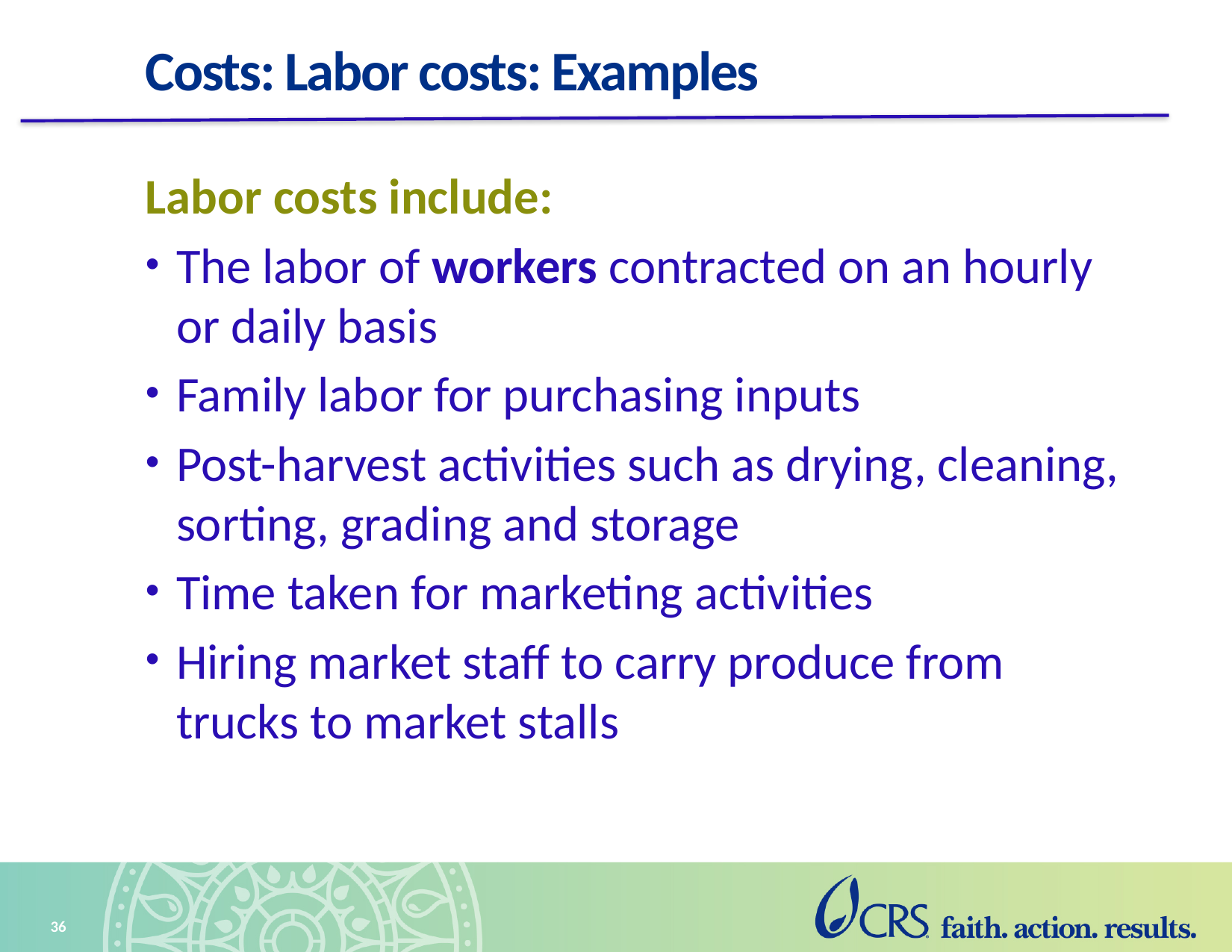

# Costs: Labor costs: Examples
Labor costs include:
The labor of workers contracted on an hourly or daily basis
Family labor for purchasing inputs
Post-harvest activities such as drying, cleaning, sorting, grading and storage
Time taken for marketing activities
Hiring market staff to carry produce from trucks to market stalls

36